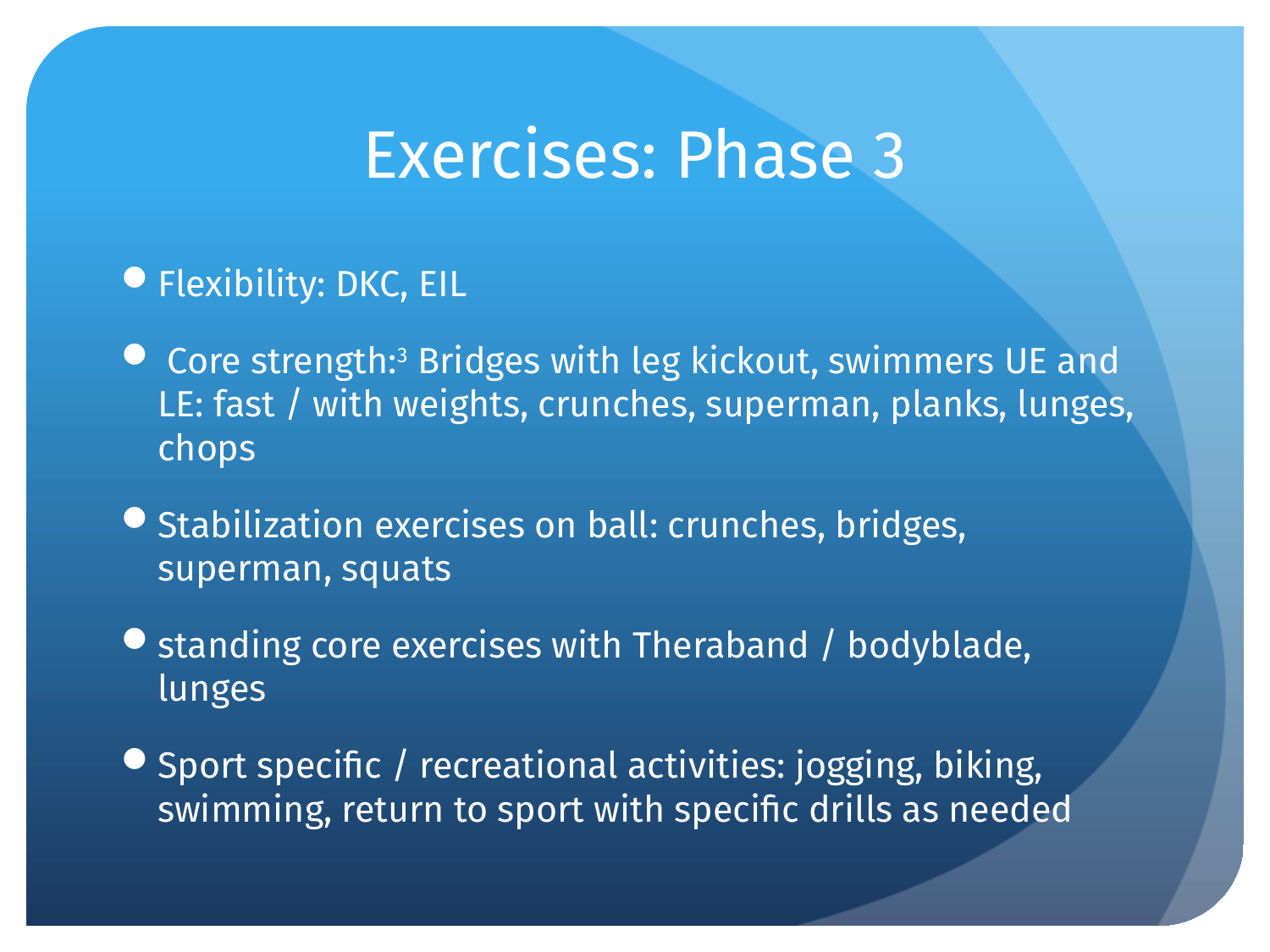

# Exercises: Phase 3
Flexibility: DKC, EIL
 Core strength:3 Bridges with leg kickout, swimmers UE and LE: fast / with weights, crunches, superman, planks, lunges, chops
Stabilization exercises on ball: crunches, bridges, superman, squats
standing core exercises with Theraband / bodyblade, lunges
Sport specific / recreational activities: jogging, biking, swimming, return to sport with specific drills as needed